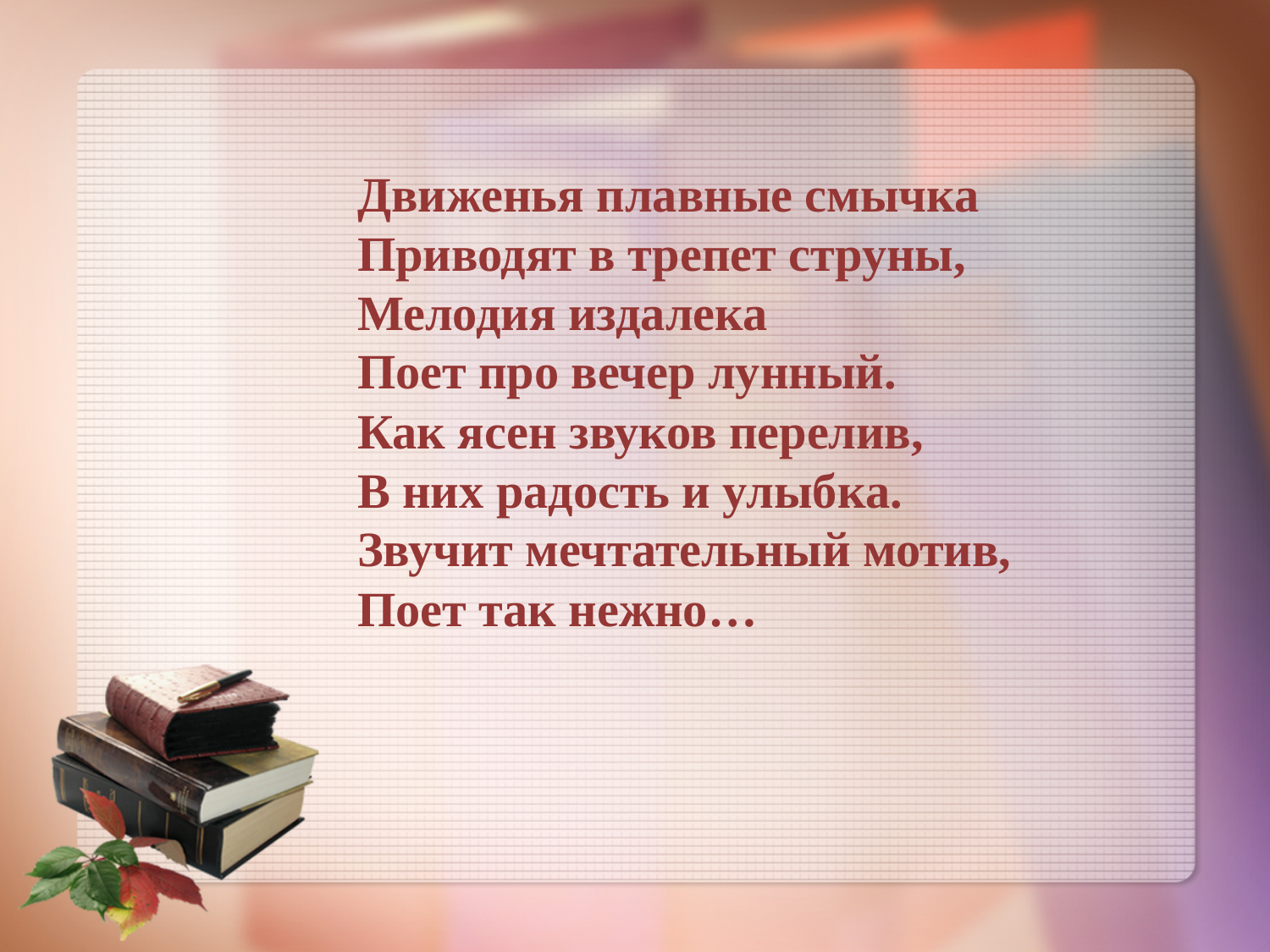

Движенья плавные смычка
Приводят в трепет струны,
Мелодия издалека
Поет про вечер лунный.
Как ясен звуков перелив,
В них радость и улыбка.
Звучит мечтательный мотив,
Поет так нежно…